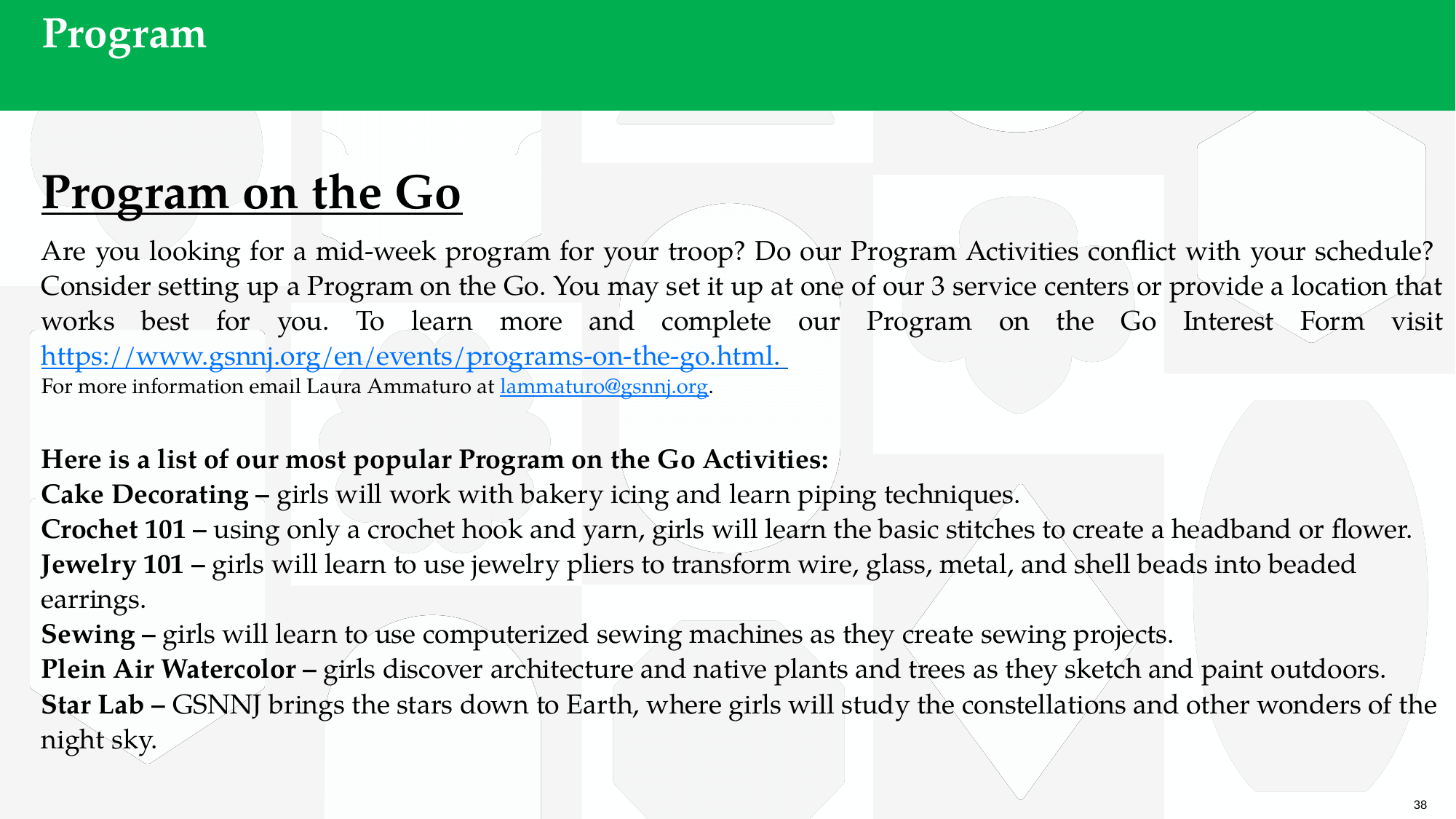

Program

Program on the Go
Are you looking for a mid-week program for your troop? Do our Program Activities conflict with your schedule?  Consider setting up a Program on the Go. You may set it up at one of our 3 service centers or provide a location that works best for you. To learn more and complete our Program on the Go Interest Form visit https://www.gsnnj.org/en/events/programs-on-the-go.html.
For more information email Laura Ammaturo at lammaturo@gsnnj.org.

Here is a list of our most popular Program on the Go Activities:
Cake Decorating – girls will work with bakery icing and learn piping techniques.
Crochet 101 – using only a crochet hook and yarn, girls will learn the basic stitches to create a headband or flower.
Jewelry 101 – girls will learn to use jewelry pliers to transform wire, glass, metal, and shell beads into beaded earrings.
Sewing – girls will learn to use computerized sewing machines as they create sewing projects.
Plein Air Watercolor – girls discover architecture and native plants and trees as they sketch and paint outdoors.
Star Lab – GSNNJ brings the stars down to Earth, where girls will study the constellations and other wonders of the night sky.

38